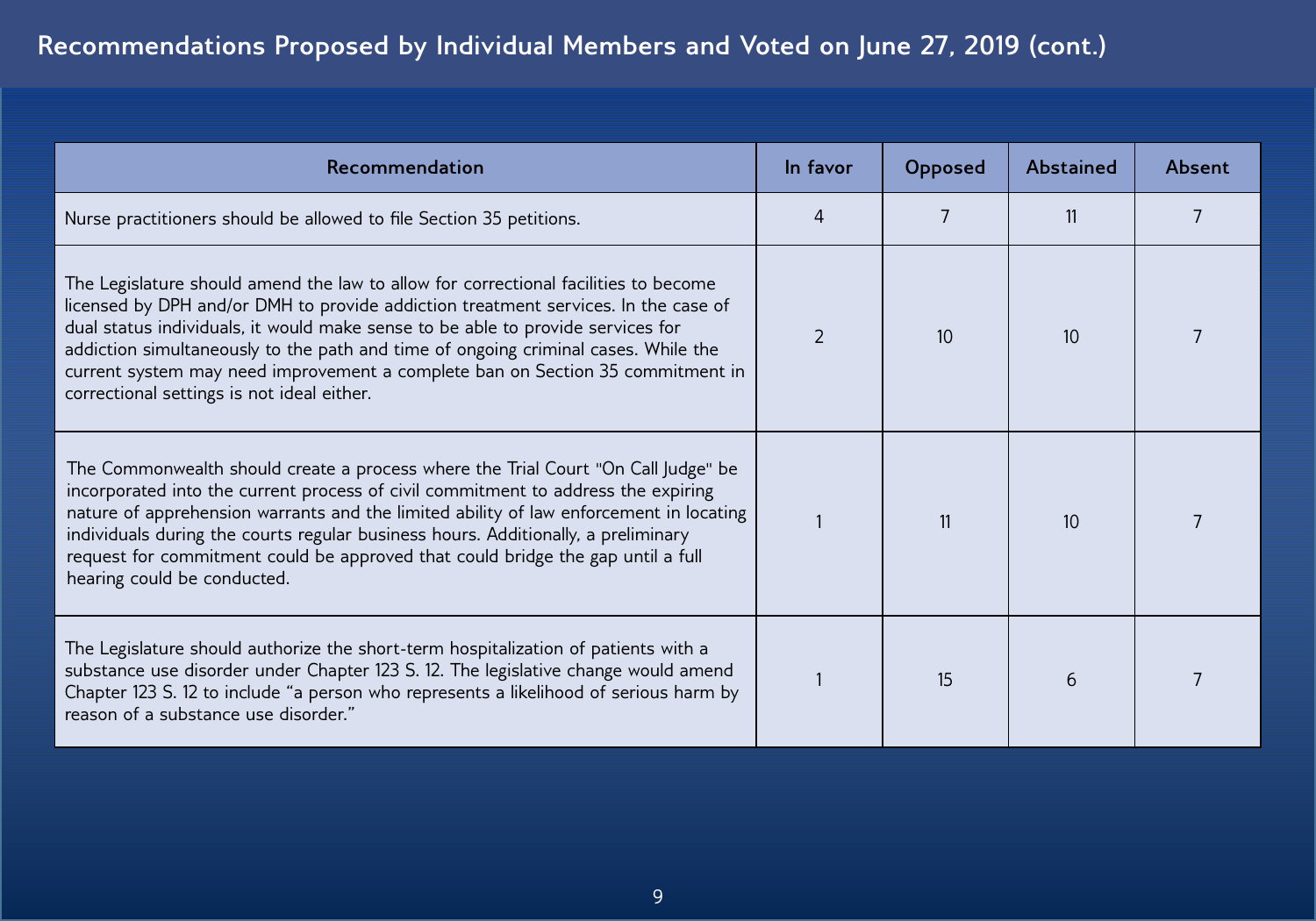

Recommendations Proposed by Individual Members and Voted on June 27, 2019 (cont.)
| Recommendation | In favor | Opposed | Abstained | Absent |
| --- | --- | --- | --- | --- |
| The Commission should oppose a 72-hour involuntary civil commitment for substance use disorder without judicial involvement. | 11 | 2 | 9 | 7 |
| The use of Section 35 should be statutorily narrowed in two ways: (1) Section 35 should not be used for voluntary commitments; (2) Even for involuntary commitments Section 35 should be rewritten so that it is available only in cases in which it is clear that the subject individual is in danger of causing severe immediate harm to self or others or loss of life above and beyond the harms that are routinely attendant upon the abuse of substances, such as death by overdose. | 9 | 1 | 12 | 7 |
| The Section 35 process should be amended to provide adequate time for the presentation of independent medical testimony by the respondent. | 8 | 1 | 13 | 7 |
| The Commonwealth should “commence a process with the goal to reduce and/or eliminate the use of Section 35,” as there is insufficient evidence of its efficacy to justify deprivation of individuals’ civil liberties. Demographic data suggests significant racial and ethnic disparities in the use of Section 35. | 6 | 3 | 13 | 7 |
| Recommendation | In favor | Opposed | Abstained | Absent |
| --- | --- | --- | --- | --- |
| Nurse practitioners should be allowed to file Section 35 petitions. | 4 | 7 | 11 | 7 |
| The Legislature should amend the law to allow for correctional facilities to become licensed by DPH and/or DMH to provide addiction treatment services. In the case of dual status individuals, it would make sense to be able to provide services for addiction simultaneously to the path and time of ongoing criminal cases. While the current system may need improvement a complete ban on Section 35 commitment in correctional settings is not ideal either. | 2 | 10 | 10 | 7 |
| The Commonwealth should create a process where the Trial Court "On Call Judge" be incorporated into the current process of civil commitment to address the expiring nature of apprehension warrants and the limited ability of law enforcement in locating individuals during the courts regular business hours. Additionally, a preliminary request for commitment could be approved that could bridge the gap until a full hearing could be conducted. | 1 | 11 | 10 | 7 |
| The Legislature should authorize the short-term hospitalization of patients with a substance use disorder under Chapter 123 S. 12. The legislative change would amend Chapter 123 S. 12 to include “a person who represents a likelihood of serious harm by reason of a substance use disorder.” | 1 | 15 | 6 | 7 |
9